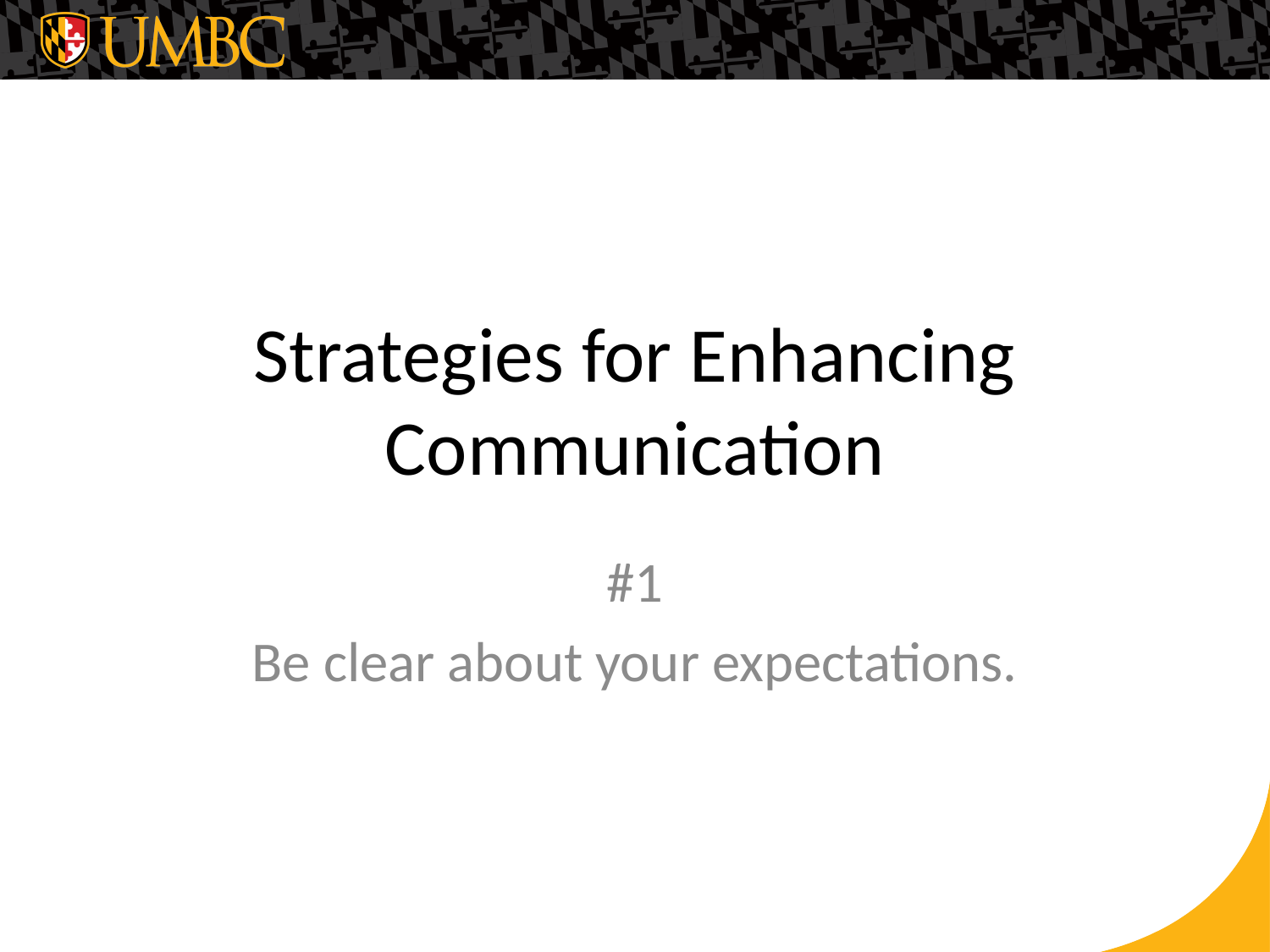

# Strategies for Enhancing Communication
#1
Be clear about your expectations.